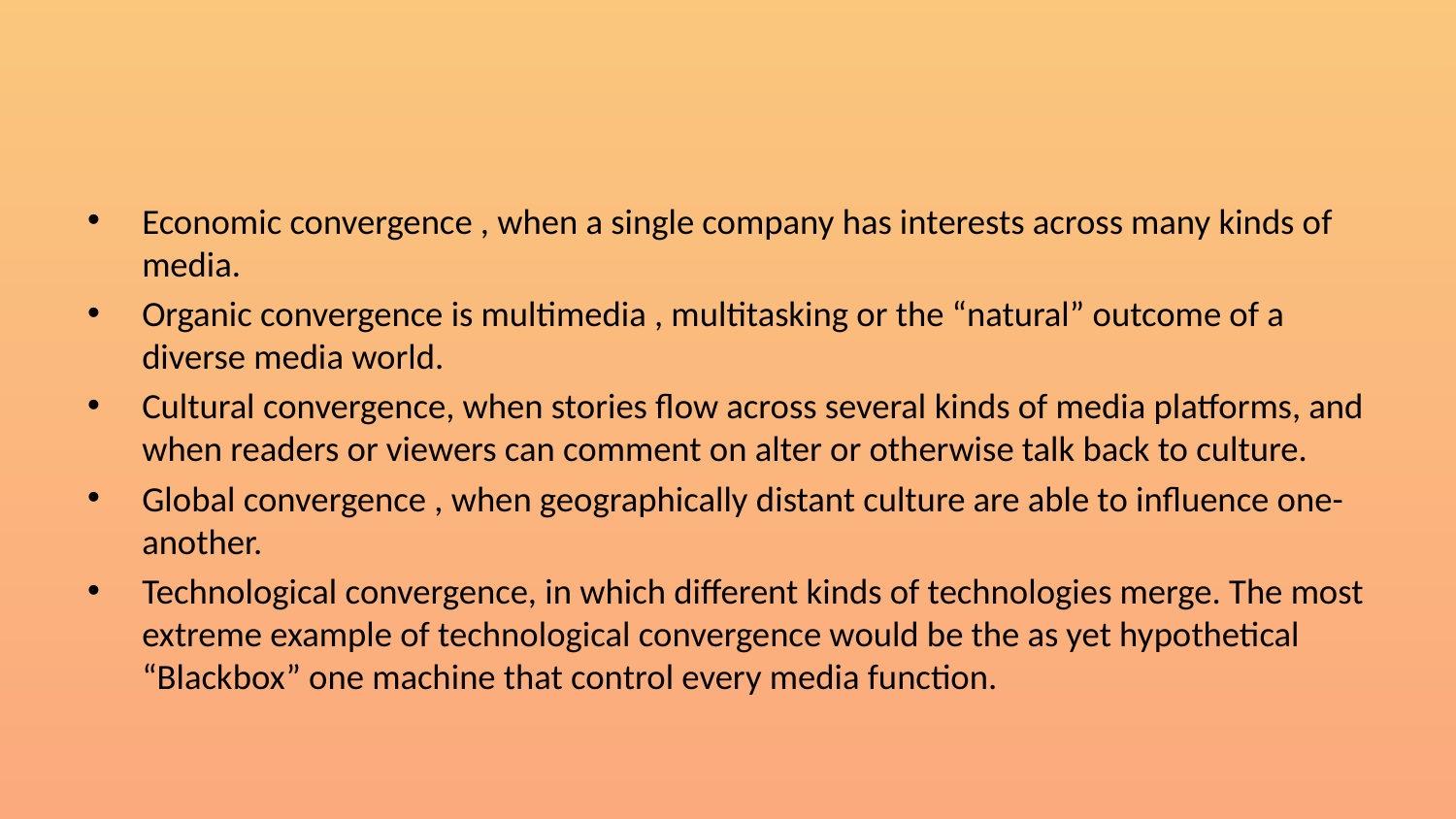

Economic convergence , when a single company has interests across many kinds of media.
Organic convergence is multimedia , multitasking or the “natural” outcome of a diverse media world.
Cultural convergence, when stories flow across several kinds of media platforms, and when readers or viewers can comment on alter or otherwise talk back to culture.
Global convergence , when geographically distant culture are able to influence one-another.
Technological convergence, in which different kinds of technologies merge. The most extreme example of technological convergence would be the as yet hypothetical “Blackbox” one machine that control every media function.